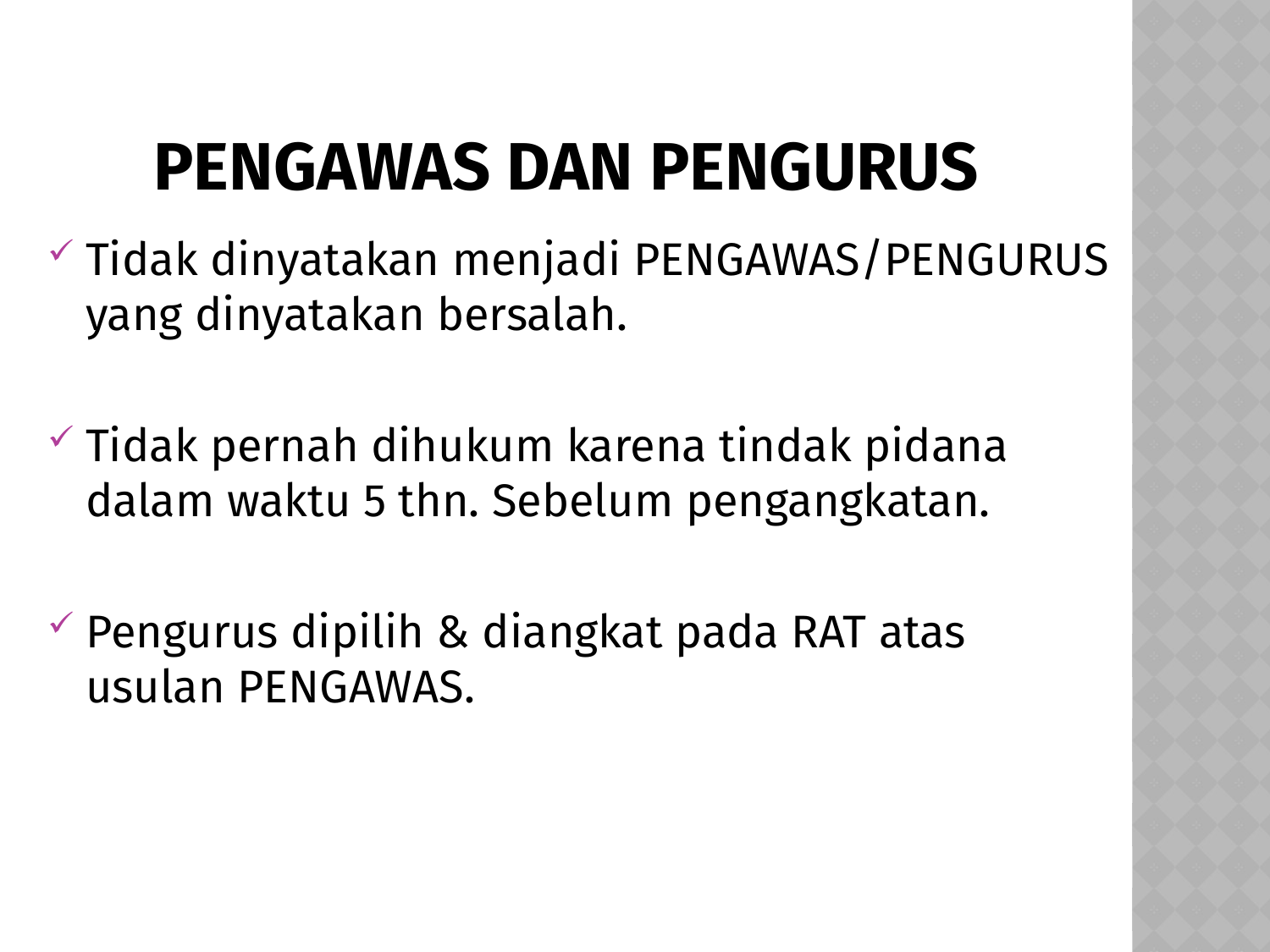

# Pengawas dan pengurus
Tidak dinyatakan menjadi PENGAWAS/PENGURUS yang dinyatakan bersalah.

Tidak pernah dihukum karena tindak pidana dalam waktu 5 thn. Sebelum pengangkatan.

Pengurus dipilih & diangkat pada RAT atas usulan PENGAWAS.